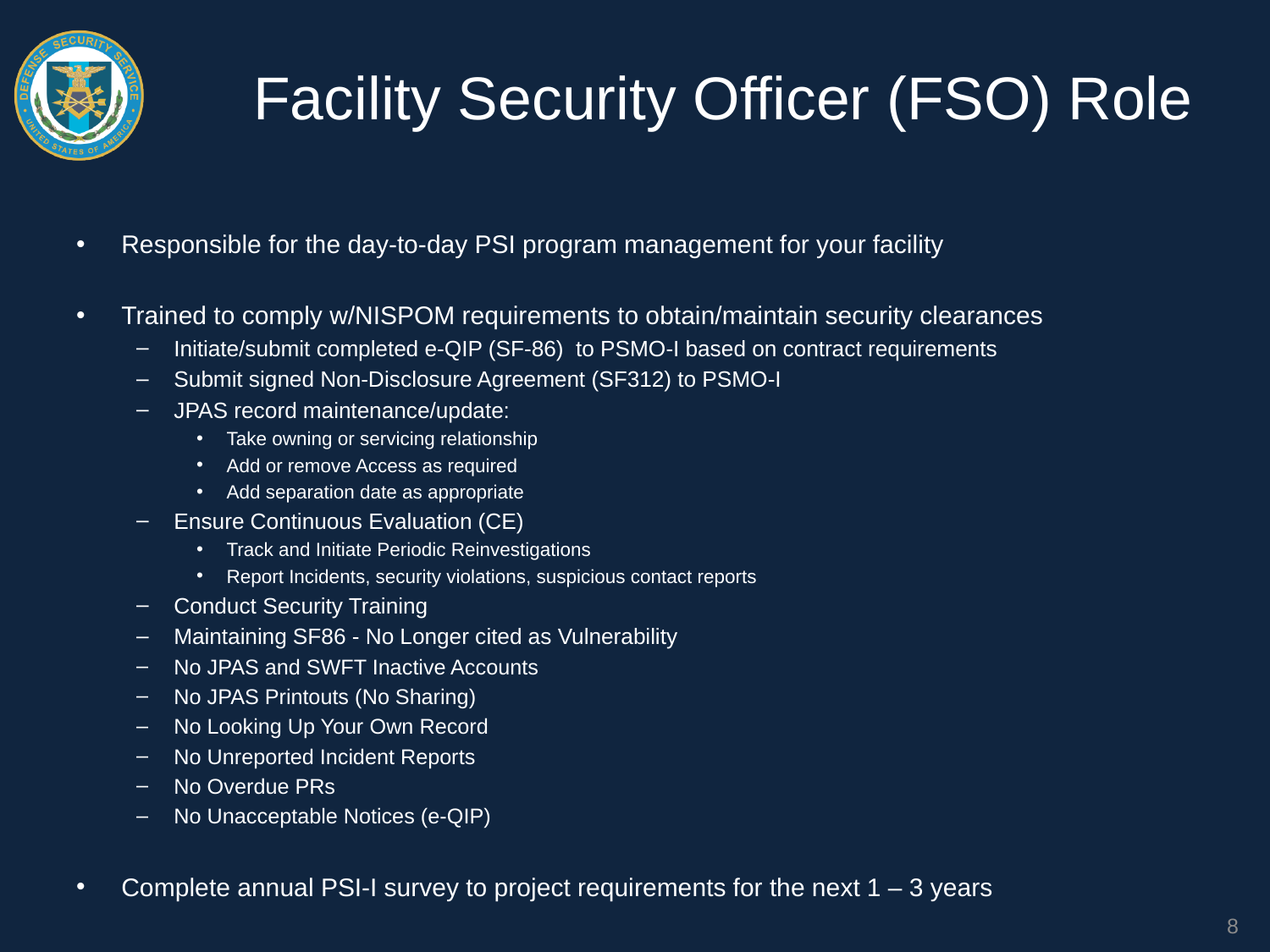

# Facility Security Officer (FSO) Role
Responsible for the day-to-day PSI program management for your facility

Trained to comply w/NISPOM requirements to obtain/maintain security clearances
Initiate/submit completed e-QIP (SF-86)  to PSMO-I based on contract requirements
Submit signed Non-Disclosure Agreement (SF312) to PSMO-I
JPAS record maintenance/update:
Take owning or servicing relationship
Add or remove Access as required
Add separation date as appropriate
Ensure Continuous Evaluation (CE)
Track and Initiate Periodic Reinvestigations
Report Incidents, security violations, suspicious contact reports
Conduct Security Training
Maintaining SF86 - No Longer cited as Vulnerability
No JPAS and SWFT Inactive Accounts
No JPAS Printouts (No Sharing)
No Looking Up Your Own Record
No Unreported Incident Reports
No Overdue PRs
No Unacceptable Notices (e-QIP)

Complete annual PSI-I survey to project requirements for the next 1 – 3 years
8